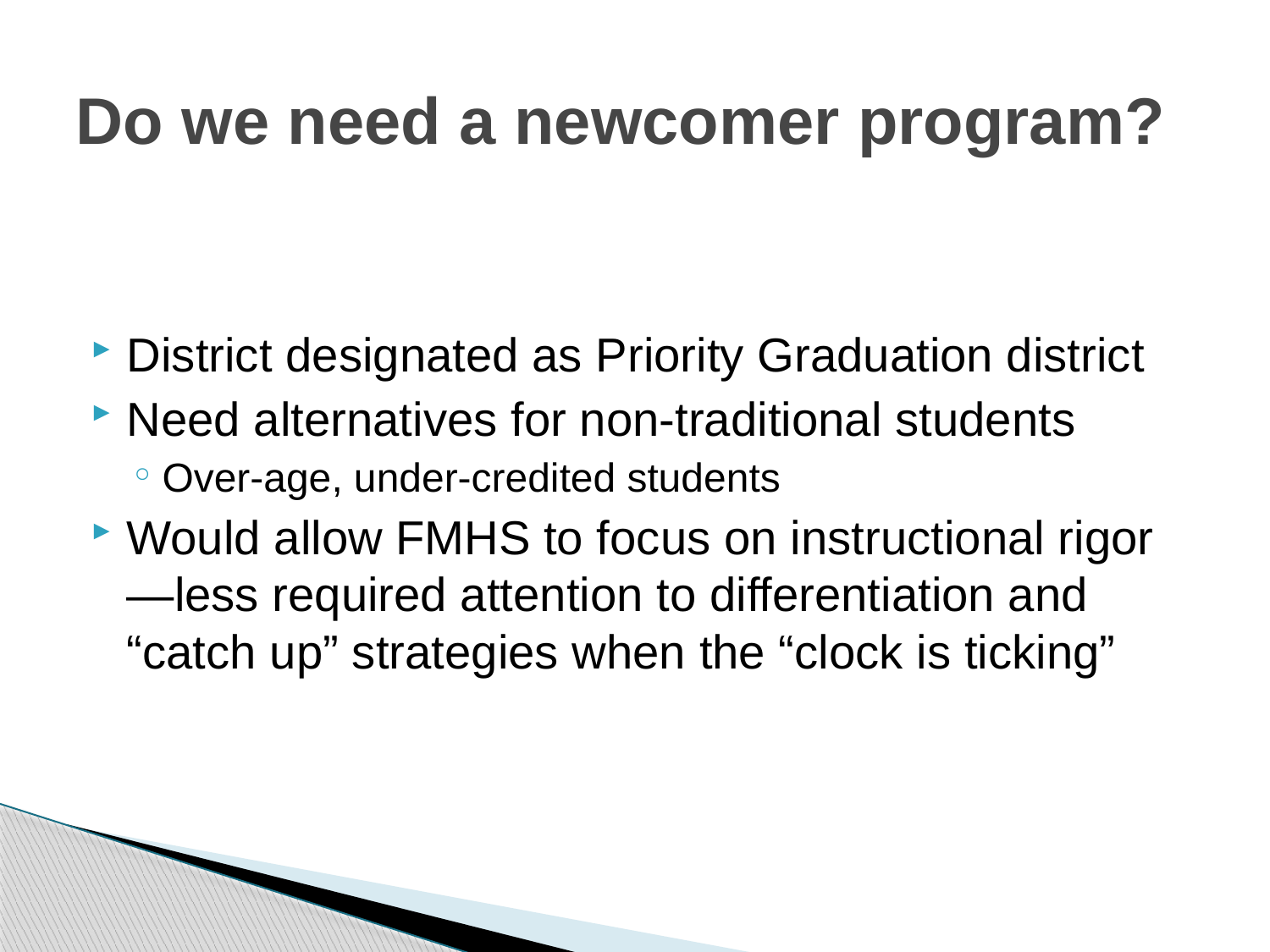

# Do we need a newcomer program?

District designated as Priority Graduation district
Need alternatives for non-traditional students
Over-age, under-credited students
Would allow FMHS to focus on instructional rigor—less required attention to differentiation and “catch up” strategies when the “clock is ticking”